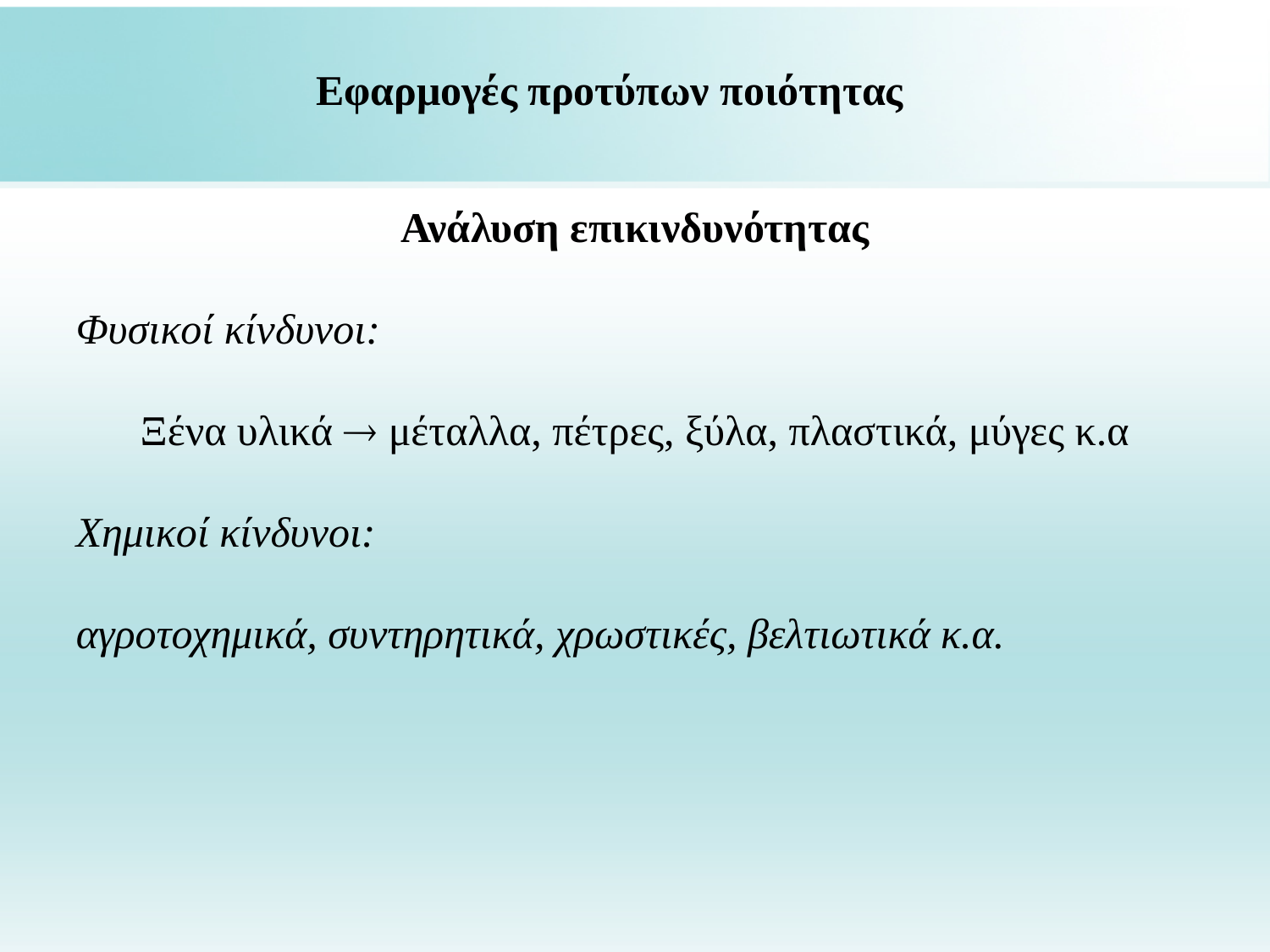

Εφαρμογές προτύπων ποιότητας
Ανάλυση επικινδυνότητας

Φυσικοί κίνδυνοι:

Ξένα υλικά → μέταλλα, πέτρες, ξύλα, πλαστικά, μύγες κ.α

Χημικοί κίνδυνοι:

αγροτοχημικά, συντηρητικά, χρωστικές, βελτιωτικά κ.α.